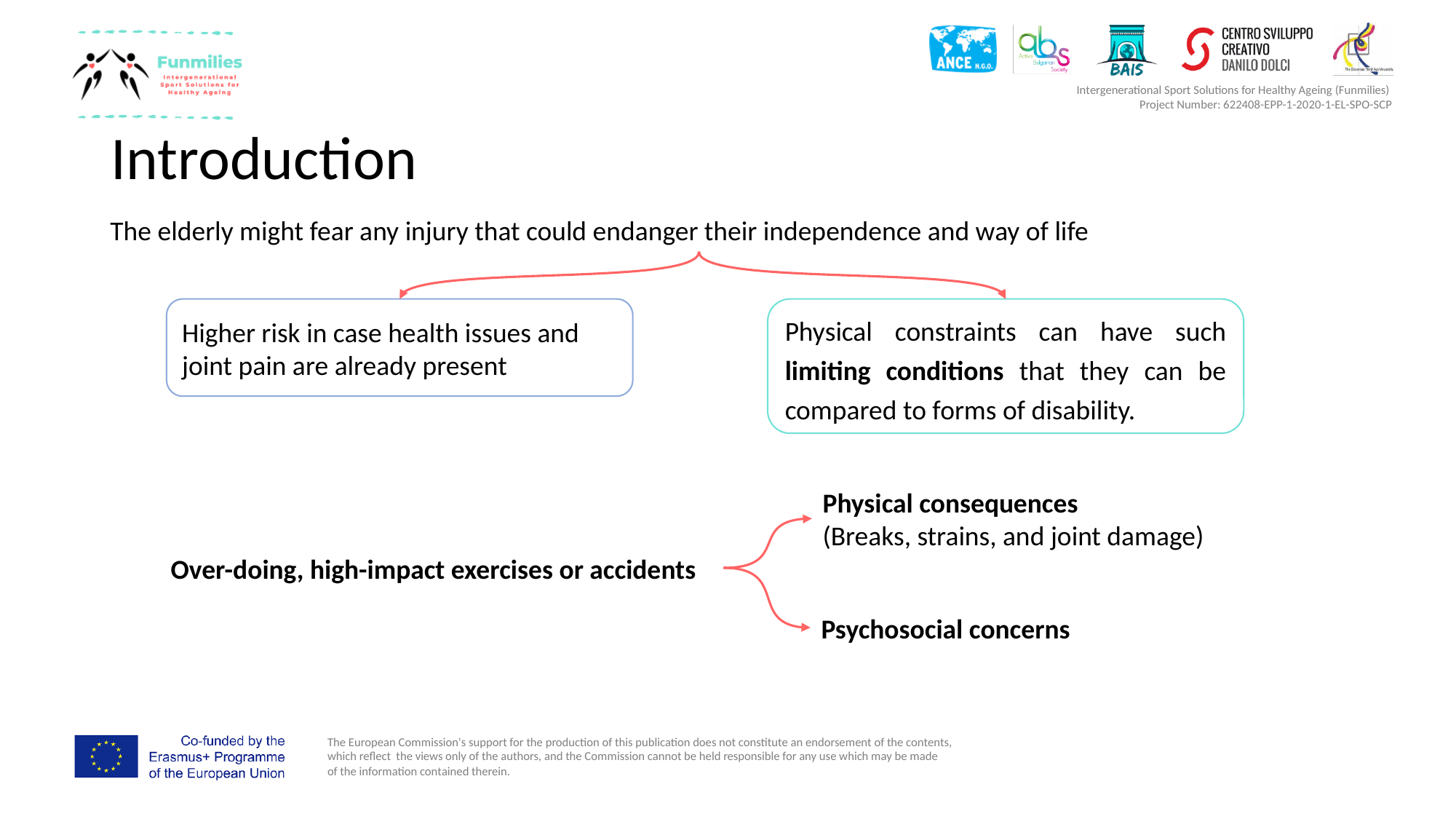

# Introduction
The elderly might fear any injury that could endanger their independence and way of life
Higher risk in case health issues and joint pain are already present
Physical constraints can have such limiting conditions that they can be compared to forms of disability.
Physical consequences
(Breaks, strains, and joint damage)
Over-doing, high-impact exercises or accidents
Psychosocial concerns